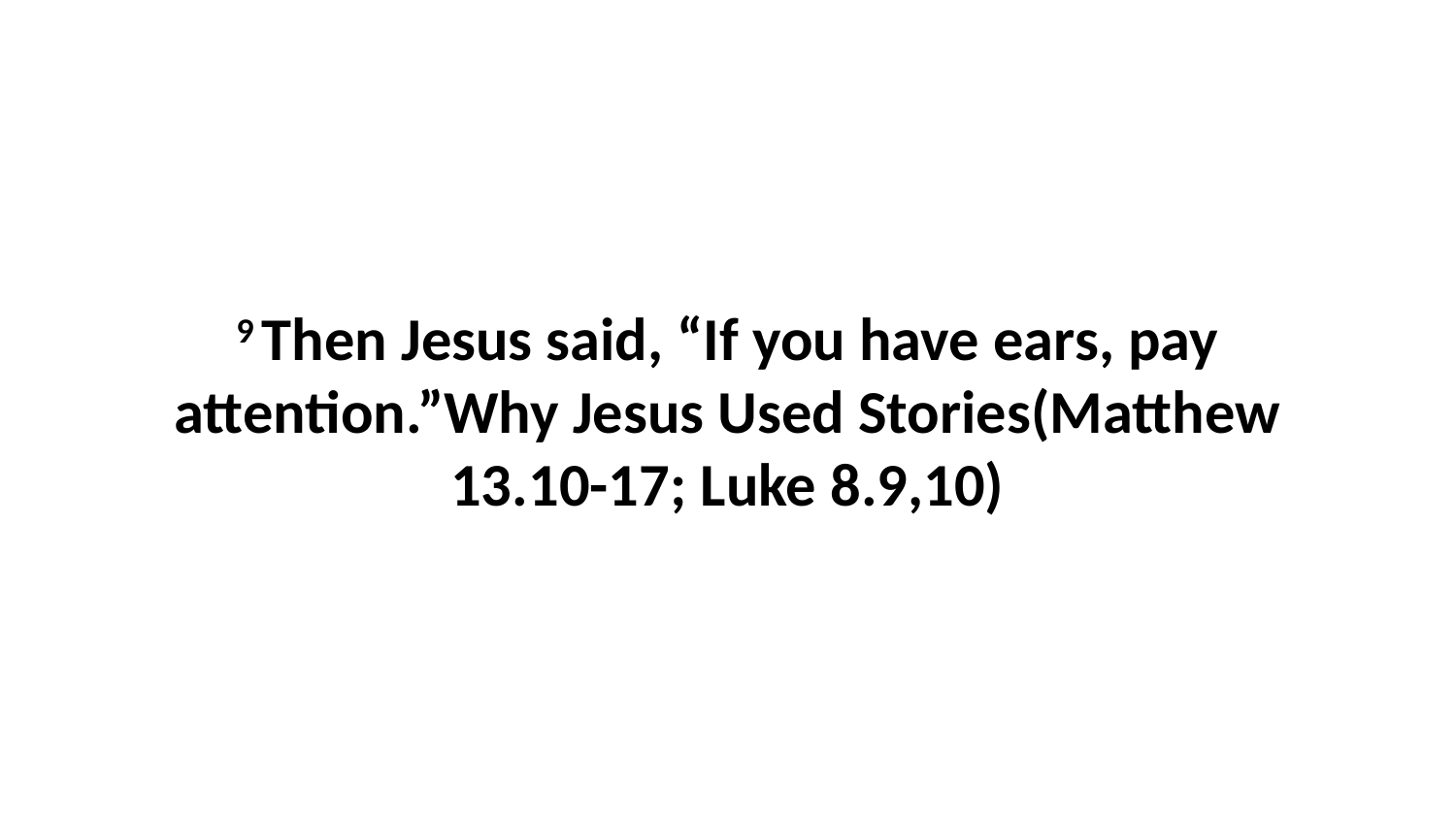

9 Then Jesus said, “If you have ears, pay attention.”Why Jesus Used Stories(Matthew 13.10-17; Luke 8.9,10)